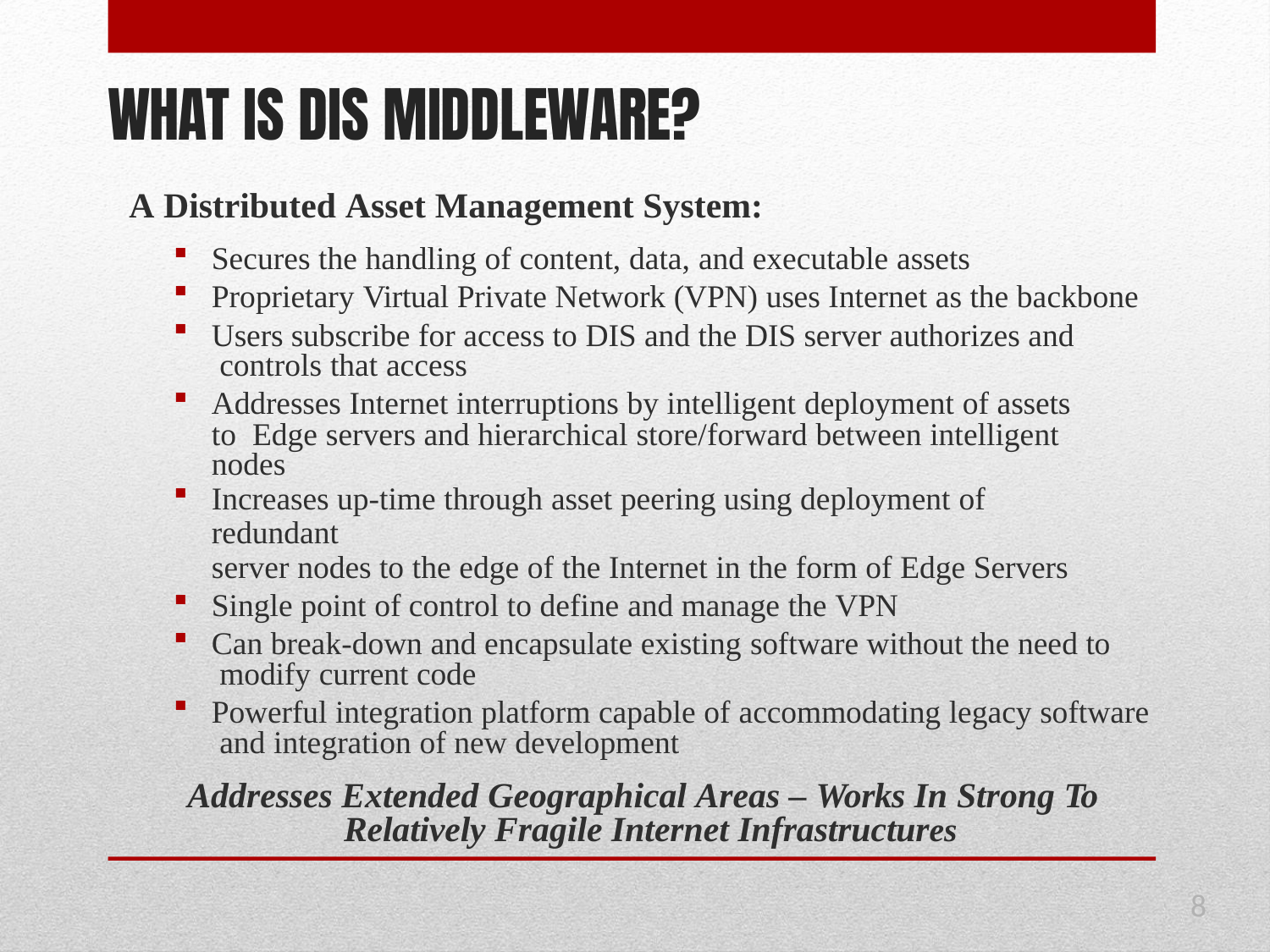

# WHAT IS DIS MIDDLEWARE?
A Distributed Asset Management System:
Secures the handling of content, data, and executable assets
Proprietary Virtual Private Network (VPN) uses Internet as the backbone
Users subscribe for access to DIS and the DIS server authorizes and  controls that access
Addresses Internet interruptions by intelligent deployment of assets to  Edge servers and hierarchical store/forward between intelligent nodes
Increases up-time through asset peering using deployment of redundant
server nodes to the edge of the Internet in the form of Edge Servers
Single point of control to define and manage the VPN
Can break-down and encapsulate existing software without the need to  modify current code
Powerful integration platform capable of accommodating legacy software  and integration of new development
Addresses Extended Geographical Areas – Works In Strong To  Relatively Fragile Internet Infrastructures
8